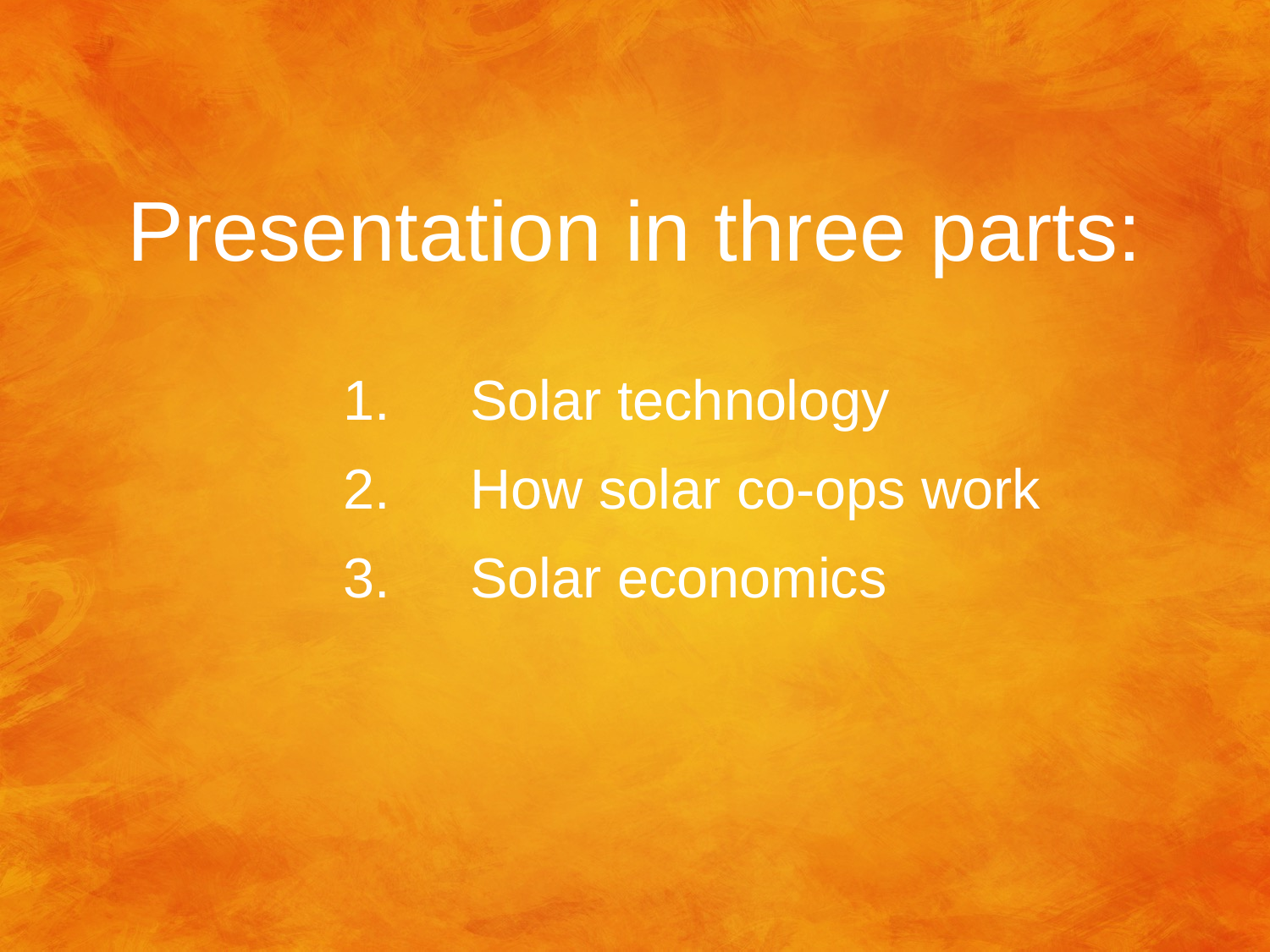

Presentation in three parts:
Solar technology
How solar co-ops work
Solar economics